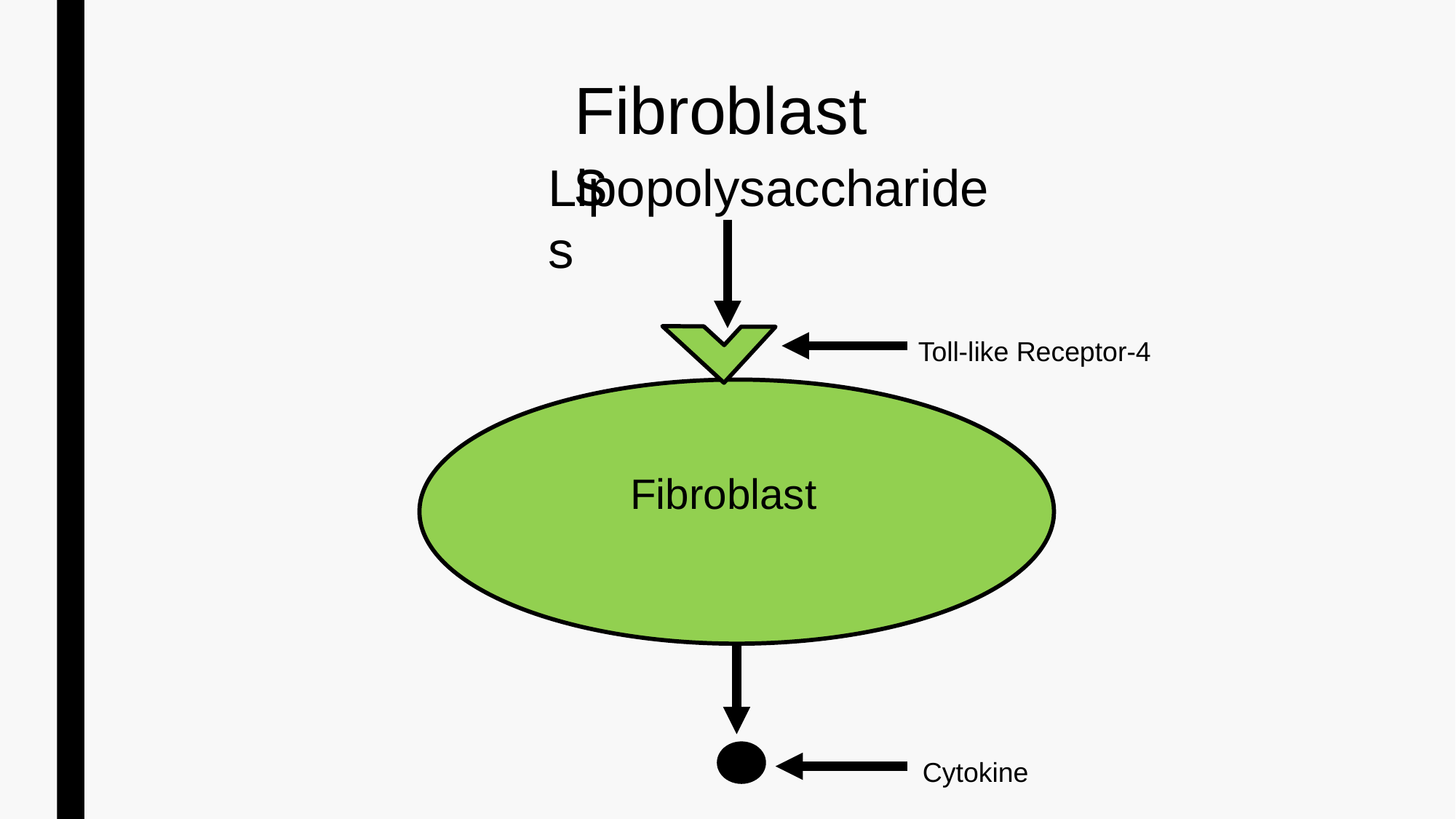

# Fibroblasts
Lipopolysaccharides

Toll-like Receptor-4

Fibroblast

Cytokine